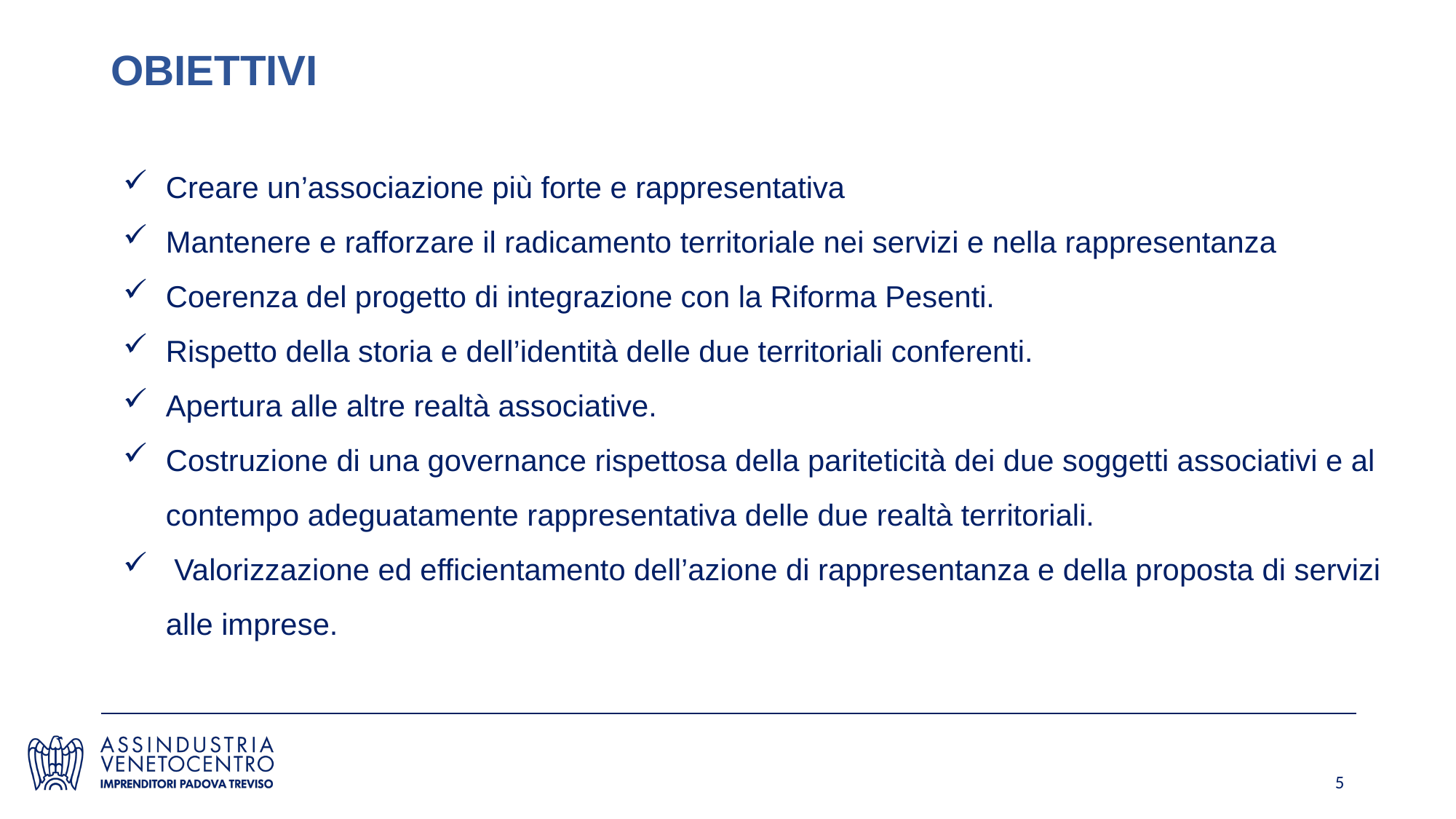

# OBIETTIVI
Creare un’associazione più forte e rappresentativa
Mantenere e rafforzare il radicamento territoriale nei servizi e nella rappresentanza
Coerenza del progetto di integrazione con la Riforma Pesenti.
Rispetto della storia e dell’identità delle due territoriali conferenti.
Apertura alle altre realtà associative.
Costruzione di una governance rispettosa della pariteticità dei due soggetti associativi e al contempo adeguatamente rappresentativa delle due realtà territoriali.
 Valorizzazione ed efficientamento dell’azione di rappresentanza e della proposta di servizi alle imprese.
5